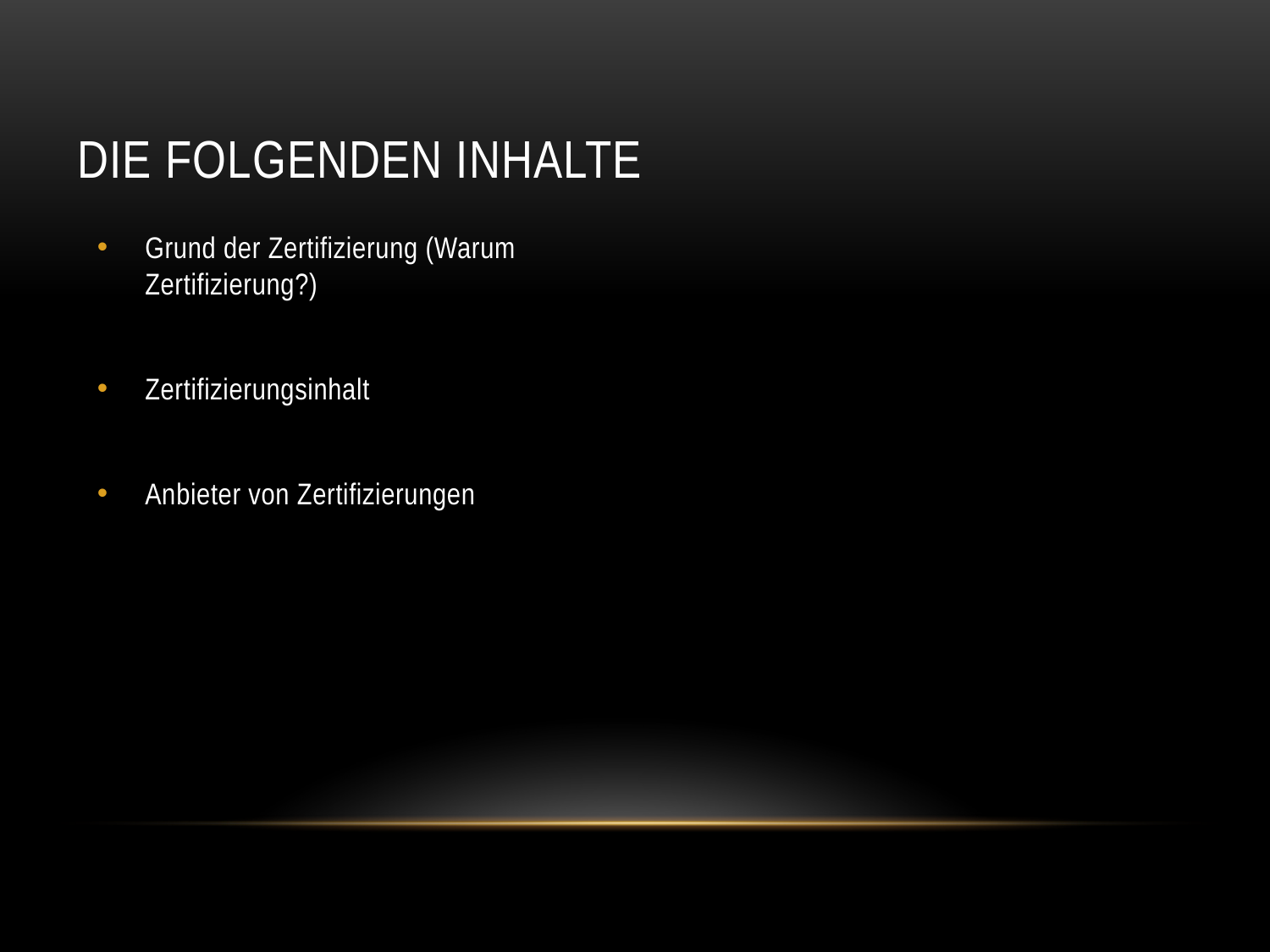

# Die folgenden Inhalte
Grund der Zertifizierung (Warum Zertifizierung?)

Zertifizierungsinhalt

Anbieter von Zertifizierungen